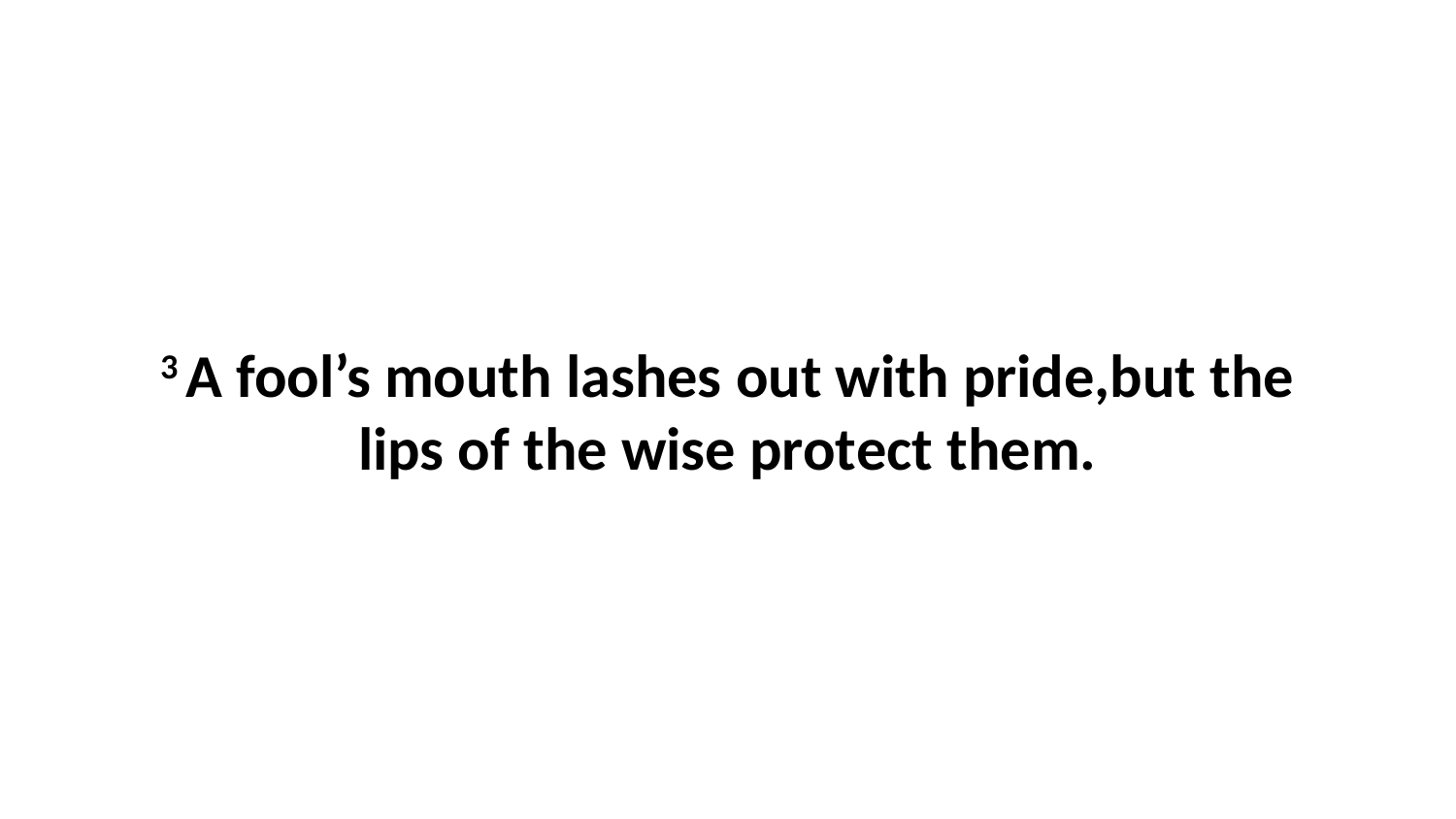

3 A fool’s mouth lashes out with pride,but the lips of the wise protect them.